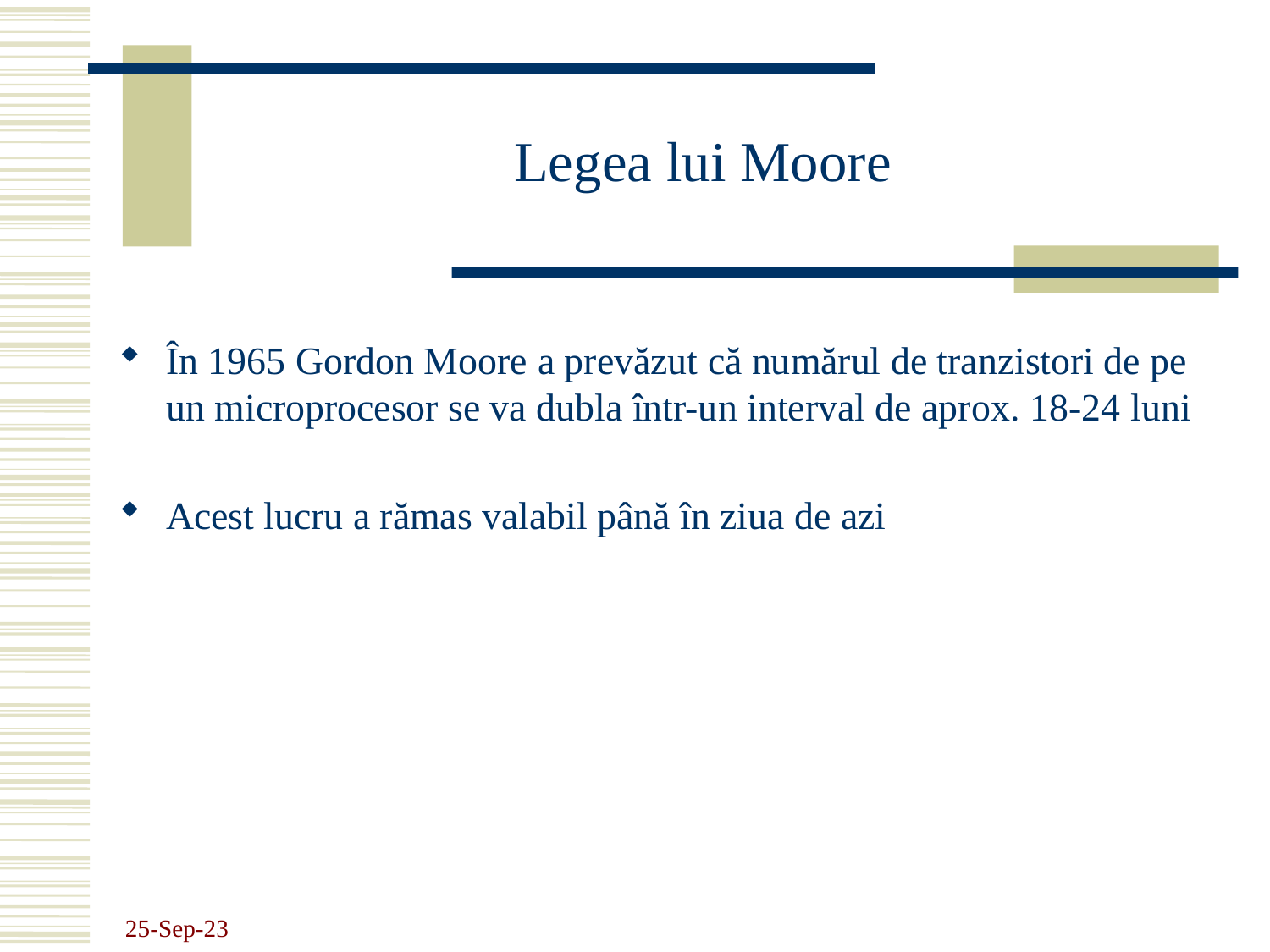

# Legea lui Moore

În 1965 Gordon Moore a prevăzut că numărul de tranzistori de pe un microprocesor se va dubla într-un interval de aprox. 18-24 luni

Acest lucru a rămas valabil până în ziua de azi
25-Sep-23